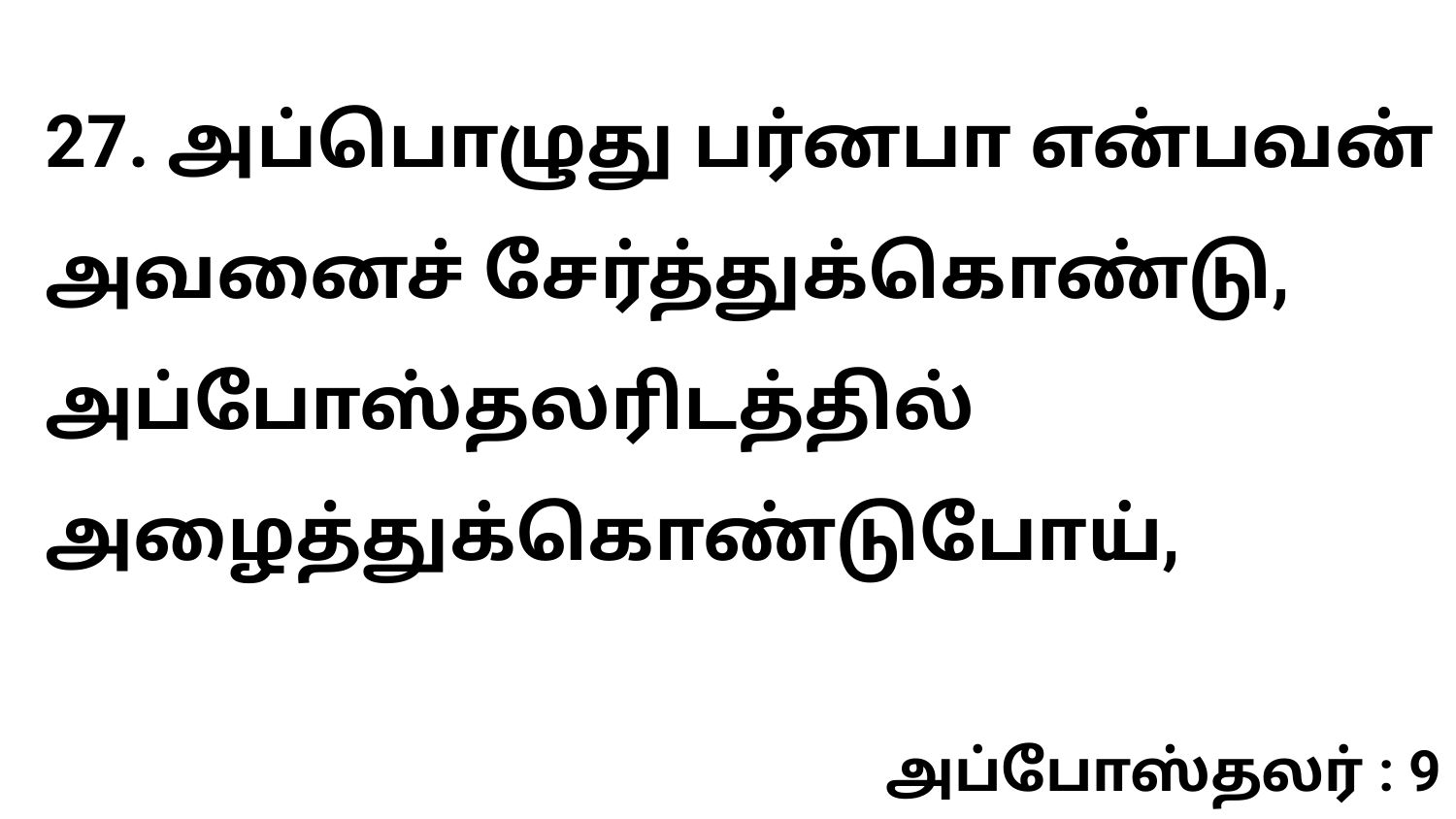

27. அப்பொழுது பர்னபா என்பவன் அவனைச் சேர்த்துக்கொண்டு, அப்போஸ்தலரிடத்தில் அழைத்துக்கொண்டுபோய்,
அப்போஸ்தலர் : 9